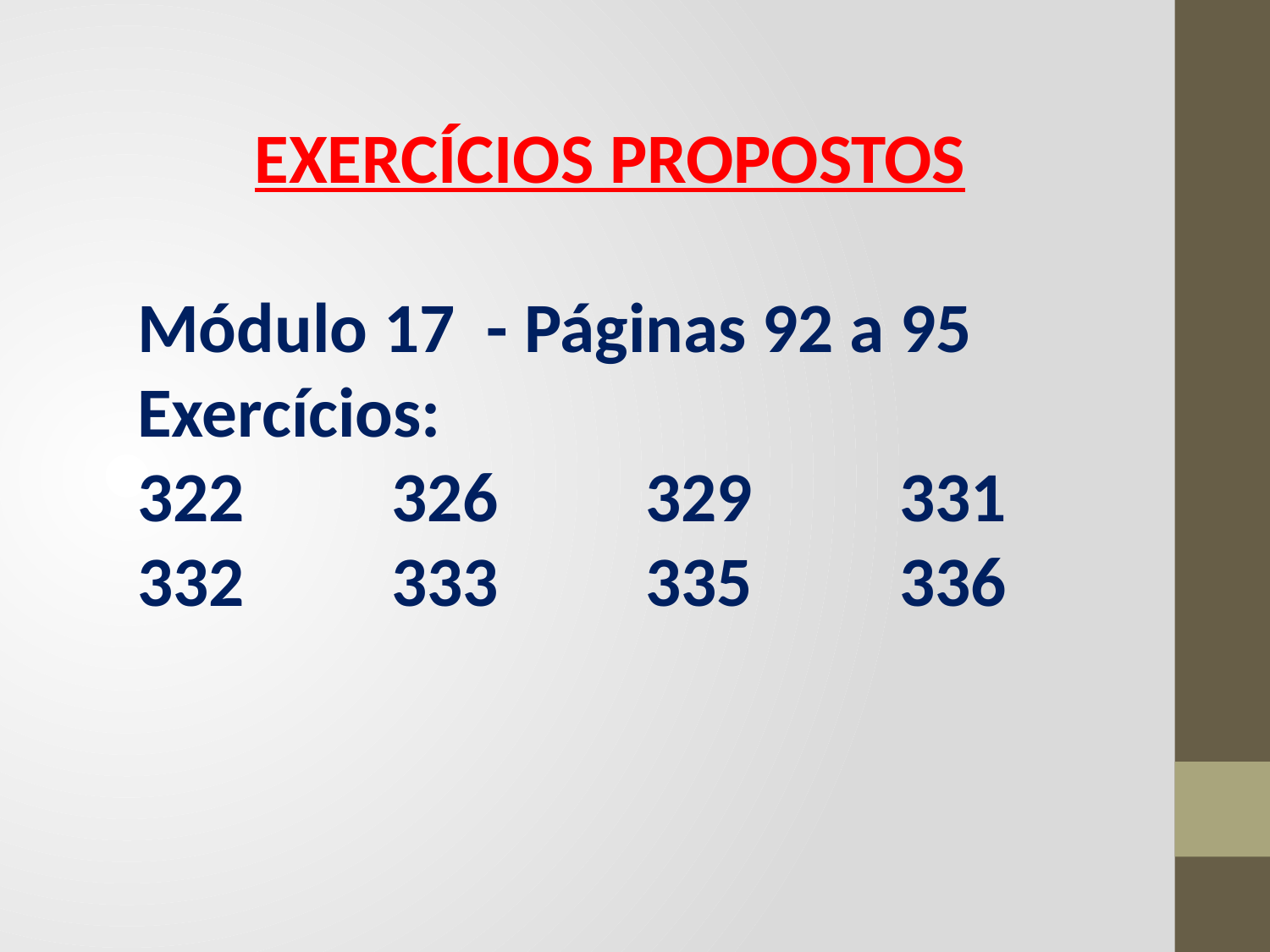

EXERCÍCIOS PROPOSTOS

Módulo 17  - Páginas 92 a 95
Exercícios:
322		326		329		331
332		333		335		336